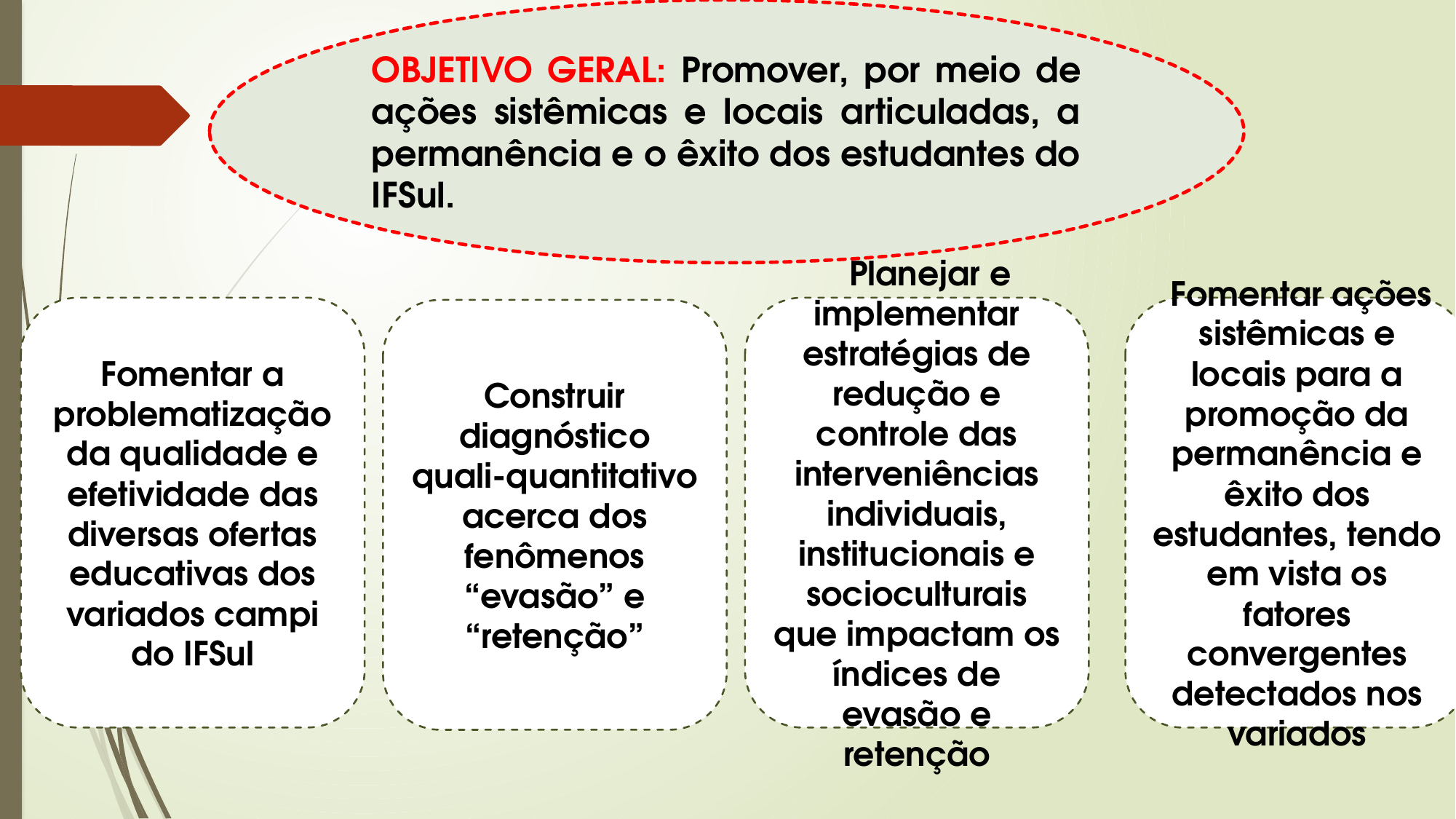

OBJETIVO GERAL: Promover, por meio de ações sistêmicas e locais articuladas, a permanência e o êxito dos estudantes do IFSul.
Fomentar a problematização da qualidade e efetividade das diversas ofertas educativas dos variados campi do IFSul
   Planejar e implementar estratégias de redução e controle das interveniências individuais, institucionais e socioculturais que impactam os índices de evasão e retenção
 Fomentar ações sistêmicas e locais para a promoção da permanência e êxito dos estudantes, tendo em vista os fatores convergentes detectados nos variados
Construir diagnóstico quali-quantitativo acerca dos fenômenos “evasão” e “retenção”